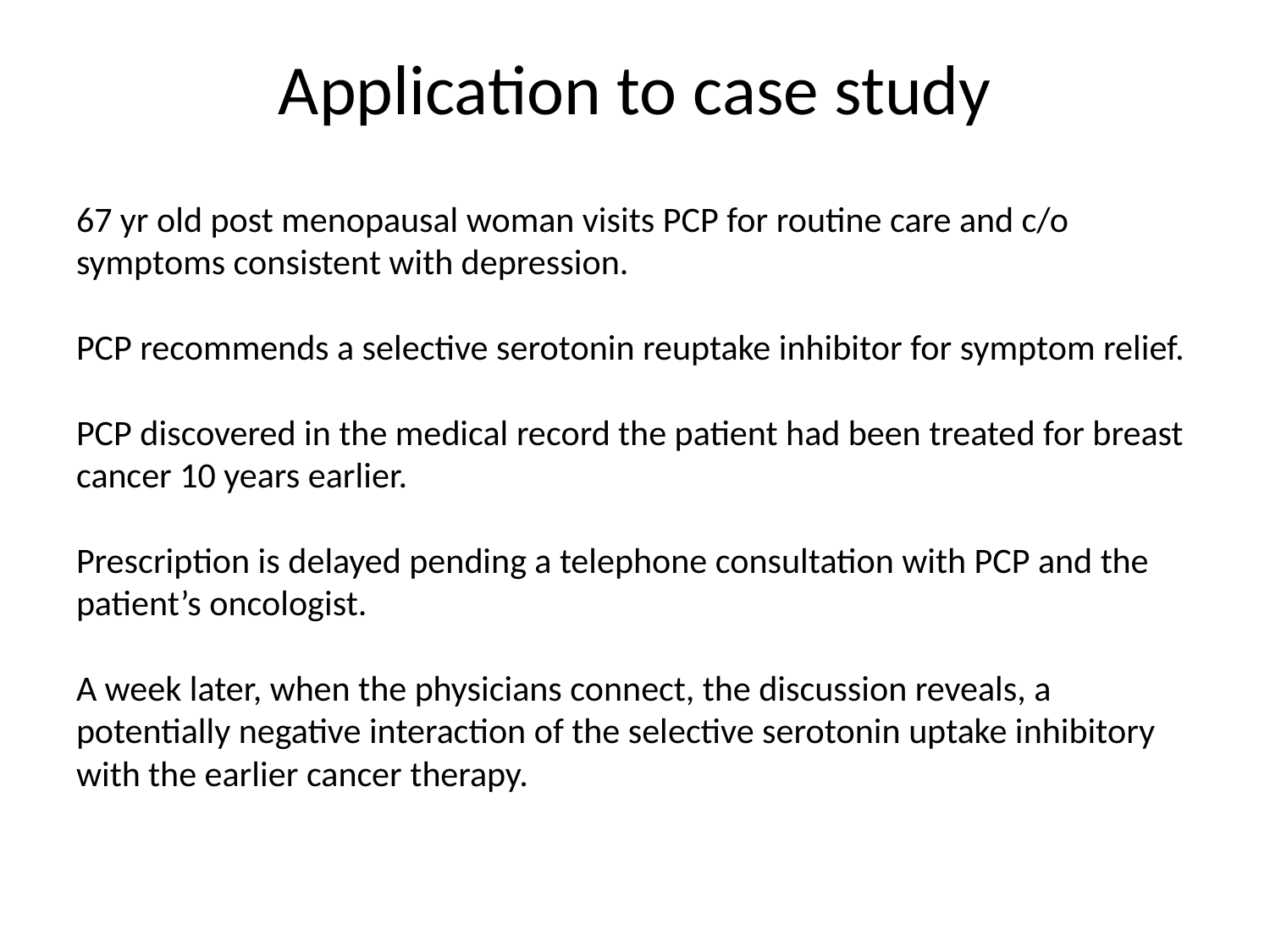

# Application to case study
67 yr old post menopausal woman visits PCP for routine care and c/o symptoms consistent with depression.
PCP recommends a selective serotonin reuptake inhibitor for symptom relief.
PCP discovered in the medical record the patient had been treated for breast cancer 10 years earlier.
Prescription is delayed pending a telephone consultation with PCP and the patient’s oncologist.
A week later, when the physicians connect, the discussion reveals, a potentially negative interaction of the selective serotonin uptake inhibitory with the earlier cancer therapy.